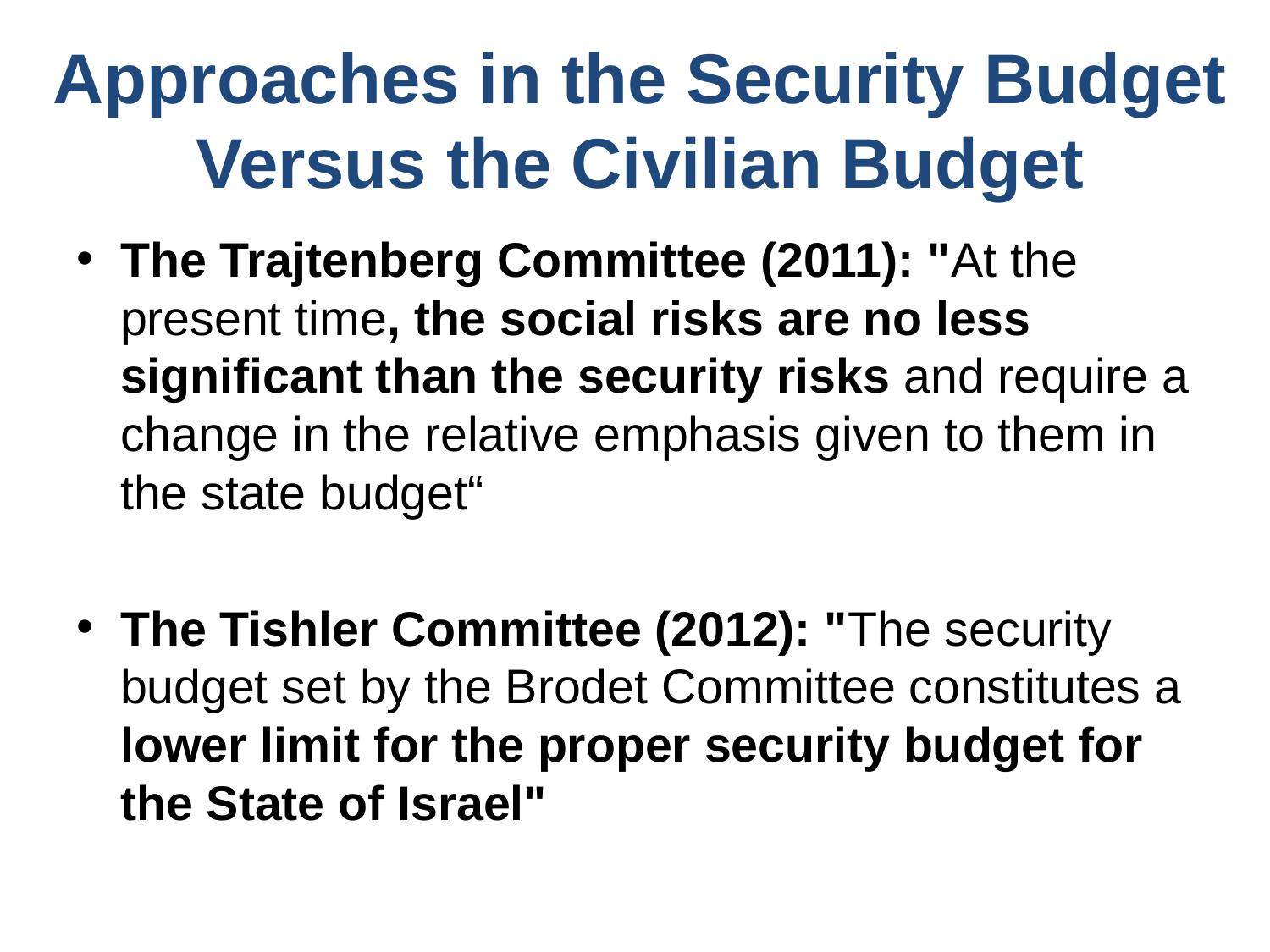

# Approaches in the Security Budget Versus the Civilian Budget
The Trajtenberg Committee (2011): "At the present time, the social risks are no less significant than the security risks and require a change in the relative emphasis given to them in the state budget“

The Tishler Committee (2012): "The security budget set by the Brodet Committee constitutes a lower limit for the proper security budget for the State of Israel"